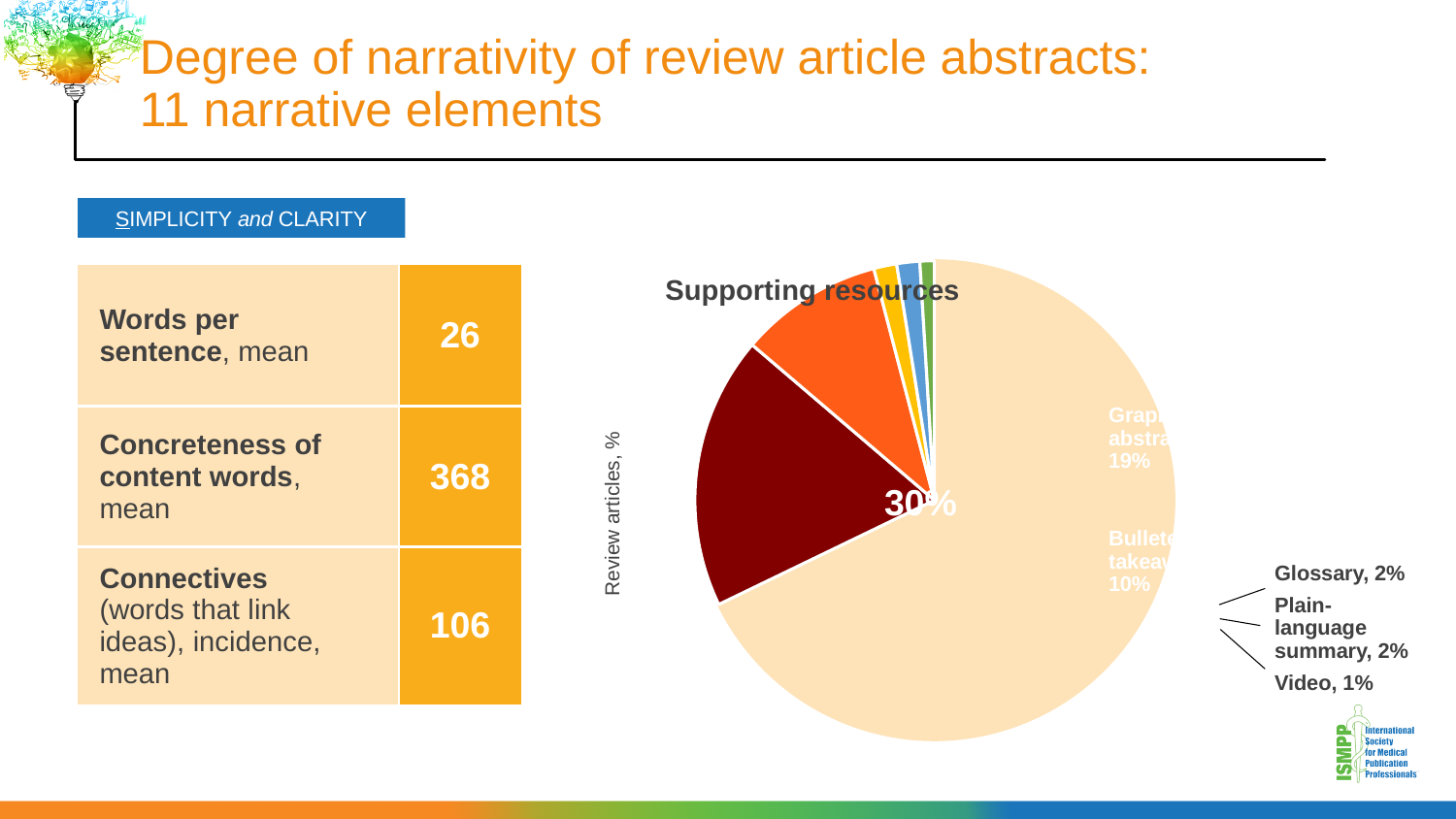

# Degree of narrativity of review article abstracts: 11 narrative elements
SIMPLICITY and CLARITY

[unsupported chart]

Supporting resources
Graphical abstract,
19%
 30%
Review articles, %
Bulleted takeaway,
10%
Glossary, 2%
Plain-language summary, 2%
Video, 1%
| Words per sentence, mean | 26 |
| --- | --- |
| Concreteness of content words, mean | 368 |
| Connectives (words that link ideas), incidence, mean | 106 |
34